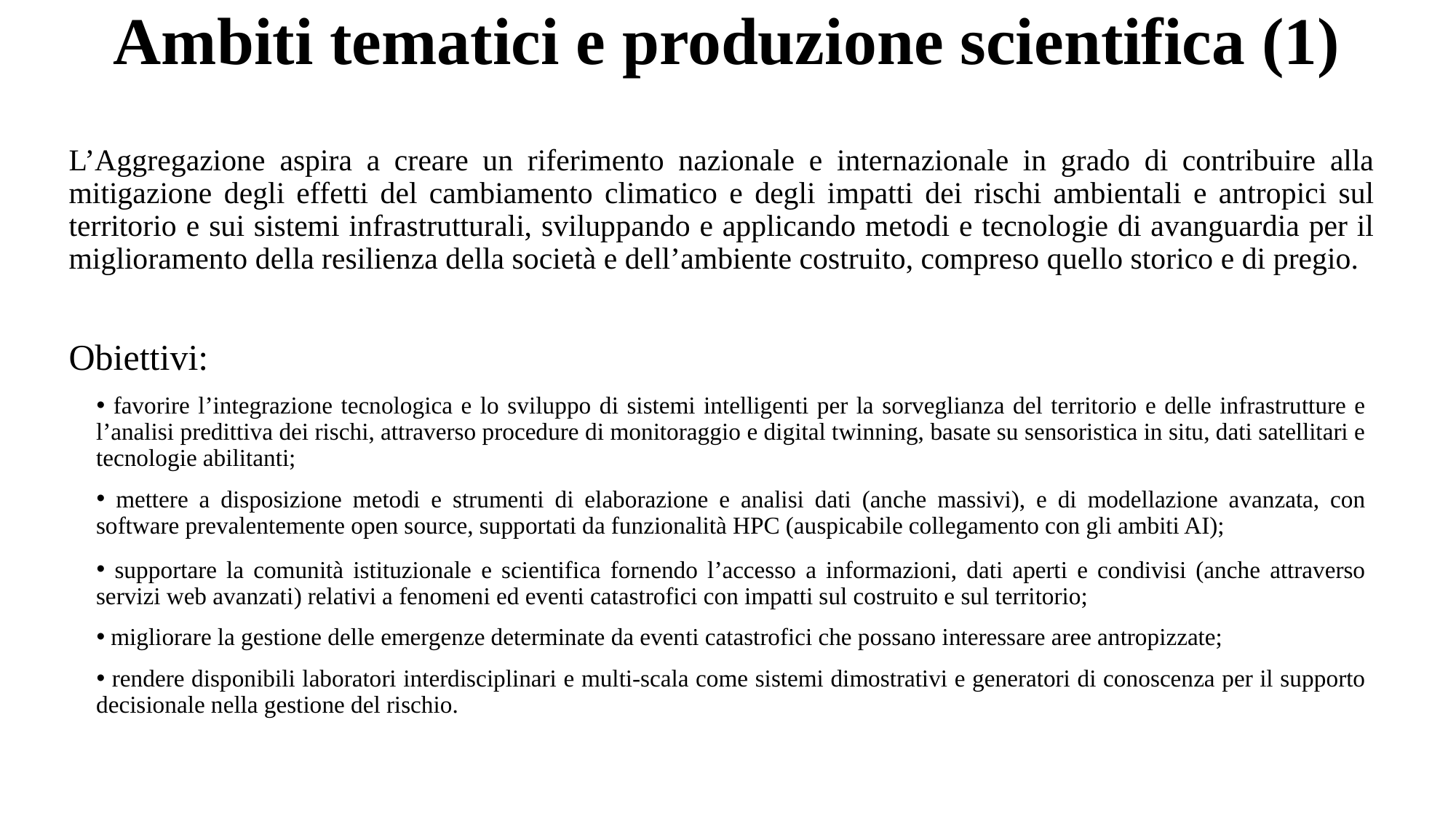

# Ambiti tematici e produzione scientifica (1)
L’Aggregazione aspira a creare un riferimento nazionale e internazionale in grado di contribuire alla mitigazione degli effetti del cambiamento climatico e degli impatti dei rischi ambientali e antropici sul territorio e sui sistemi infrastrutturali, sviluppando e applicando metodi e tecnologie di avanguardia per il miglioramento della resilienza della società e dell’ambiente costruito, compreso quello storico e di pregio.
Obiettivi:
 favorire l’integrazione tecnologica e lo sviluppo di sistemi intelligenti per la sorveglianza del territorio e delle infrastrutture e l’analisi predittiva dei rischi, attraverso procedure di monitoraggio e digital twinning, basate su sensoristica in situ, dati satellitari e tecnologie abilitanti;
 mettere a disposizione metodi e strumenti di elaborazione e analisi dati (anche massivi), e di modellazione avanzata, con software prevalentemente open source, supportati da funzionalità HPC (auspicabile collegamento con gli ambiti AI);

 supportare la comunità istituzionale e scientifica fornendo l’accesso a informazioni, dati aperti e condivisi (anche attraverso servizi web avanzati) relativi a fenomeni ed eventi catastrofici con impatti sul costruito e sul territorio;
 migliorare la gestione delle emergenze determinate da eventi catastrofici che possano interessare aree antropizzate;
 rendere disponibili laboratori interdisciplinari e multi-scala come sistemi dimostrativi e generatori di conoscenza per il supporto decisionale nella gestione del rischio.